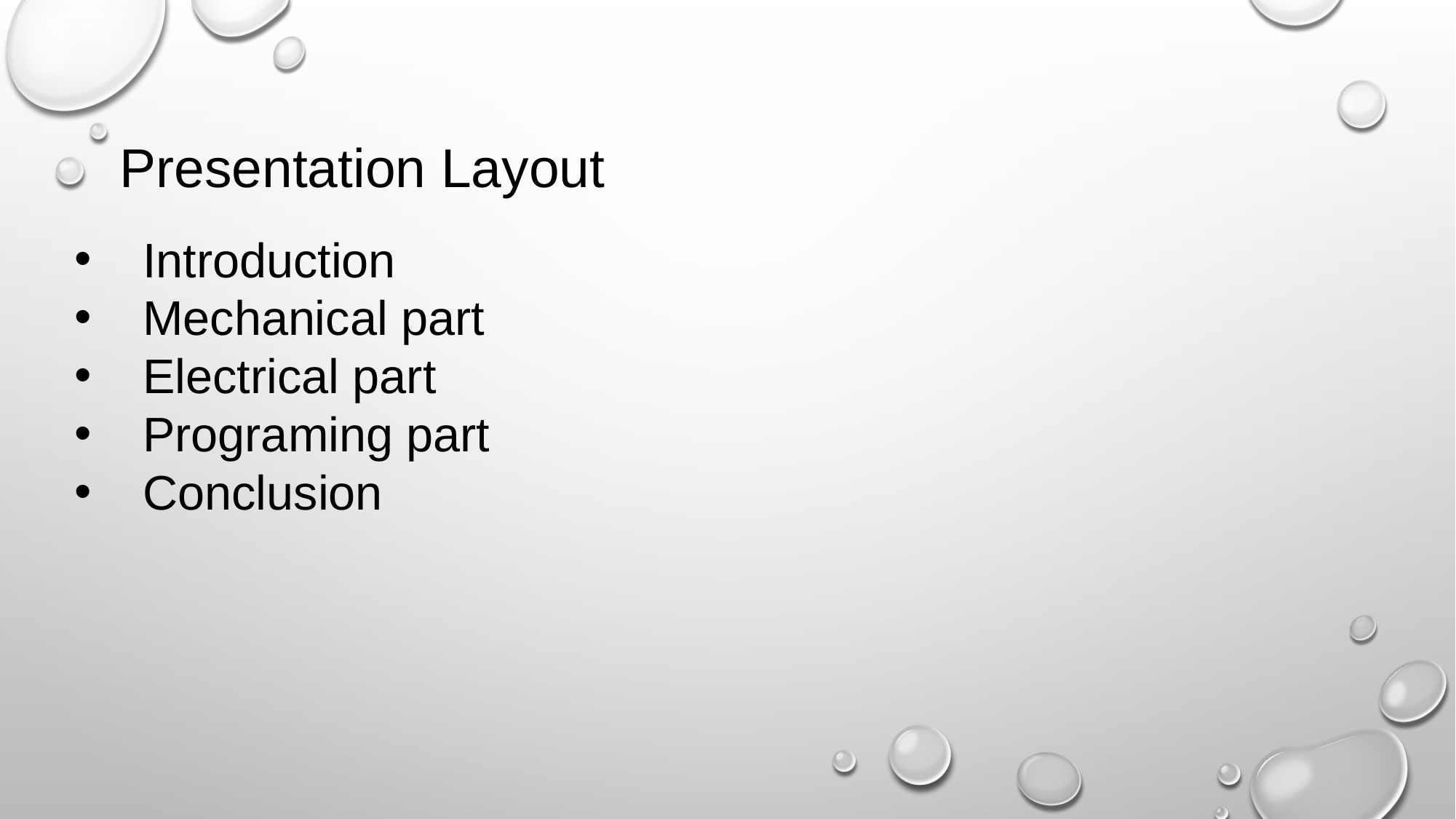

Presentation Layout
Introduction
Mechanical part
Electrical part
Programing part
Conclusion